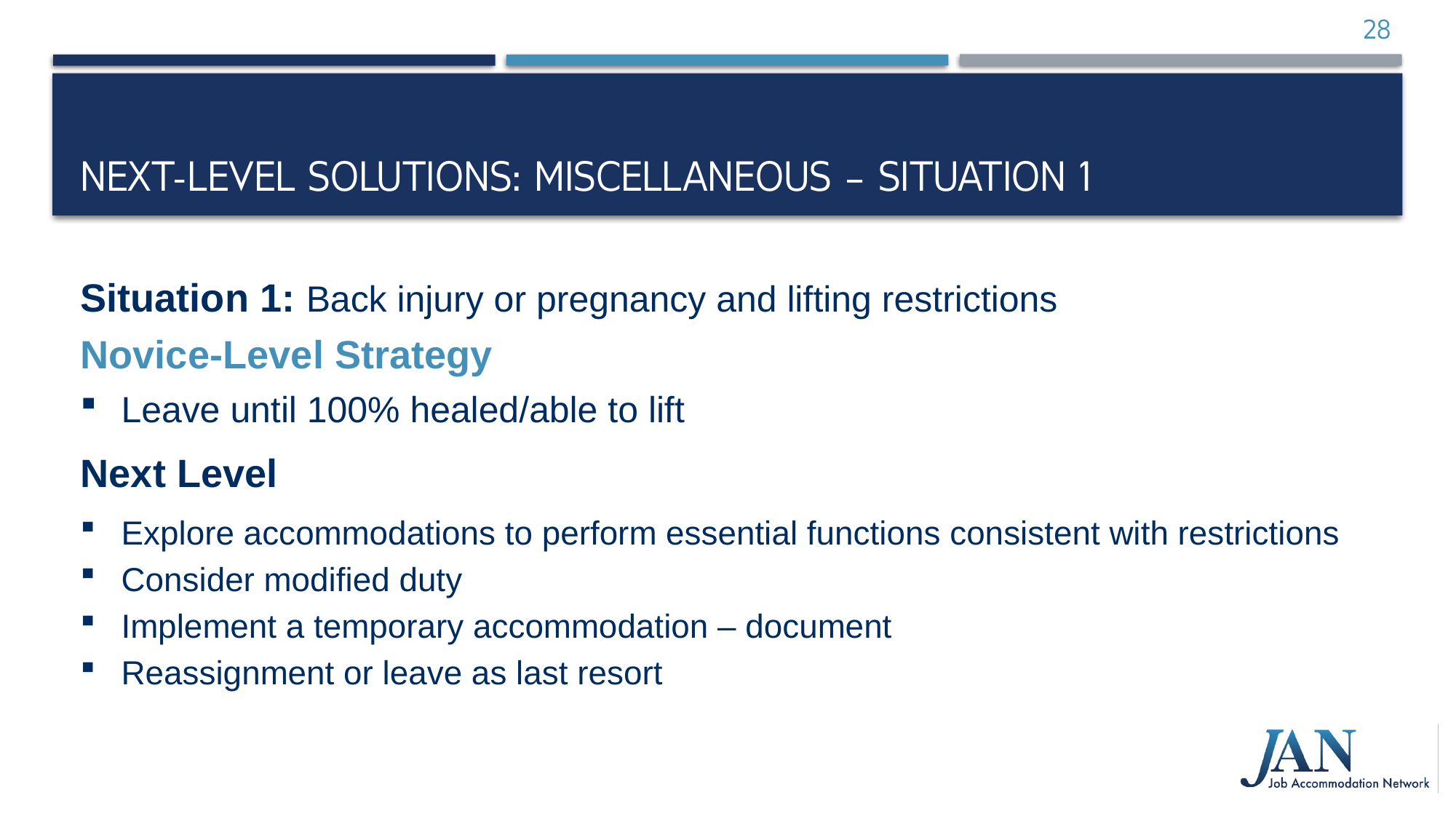

28
# Next-Level Solutions: Miscellaneous – Situation 1
Situation 1: Back injury or pregnancy and lifting restrictions
Novice-Level Strategy
Leave until 100% healed/able to lift
Next Level
Explore accommodations to perform essential functions consistent with restrictions
Consider modified duty
Implement a temporary accommodation – document
Reassignment or leave as last resort